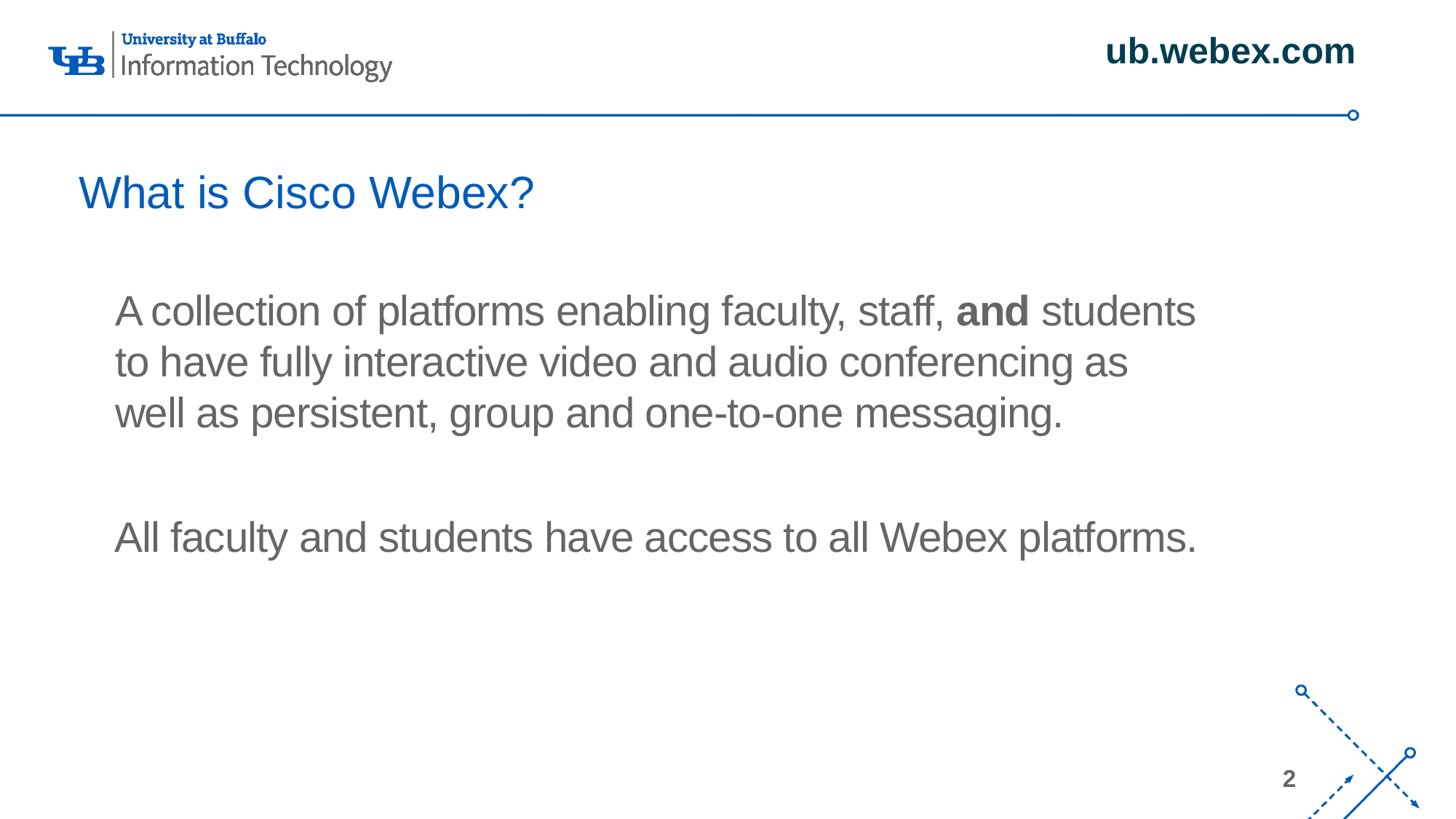

ub.webex.com
# What is Cisco Webex?
A collection of platforms enabling faculty, staff, and students to have fully interactive video and audio conferencing as well as persistent, group and one-to-one messaging.

All faculty and students have access to all Webex platforms.